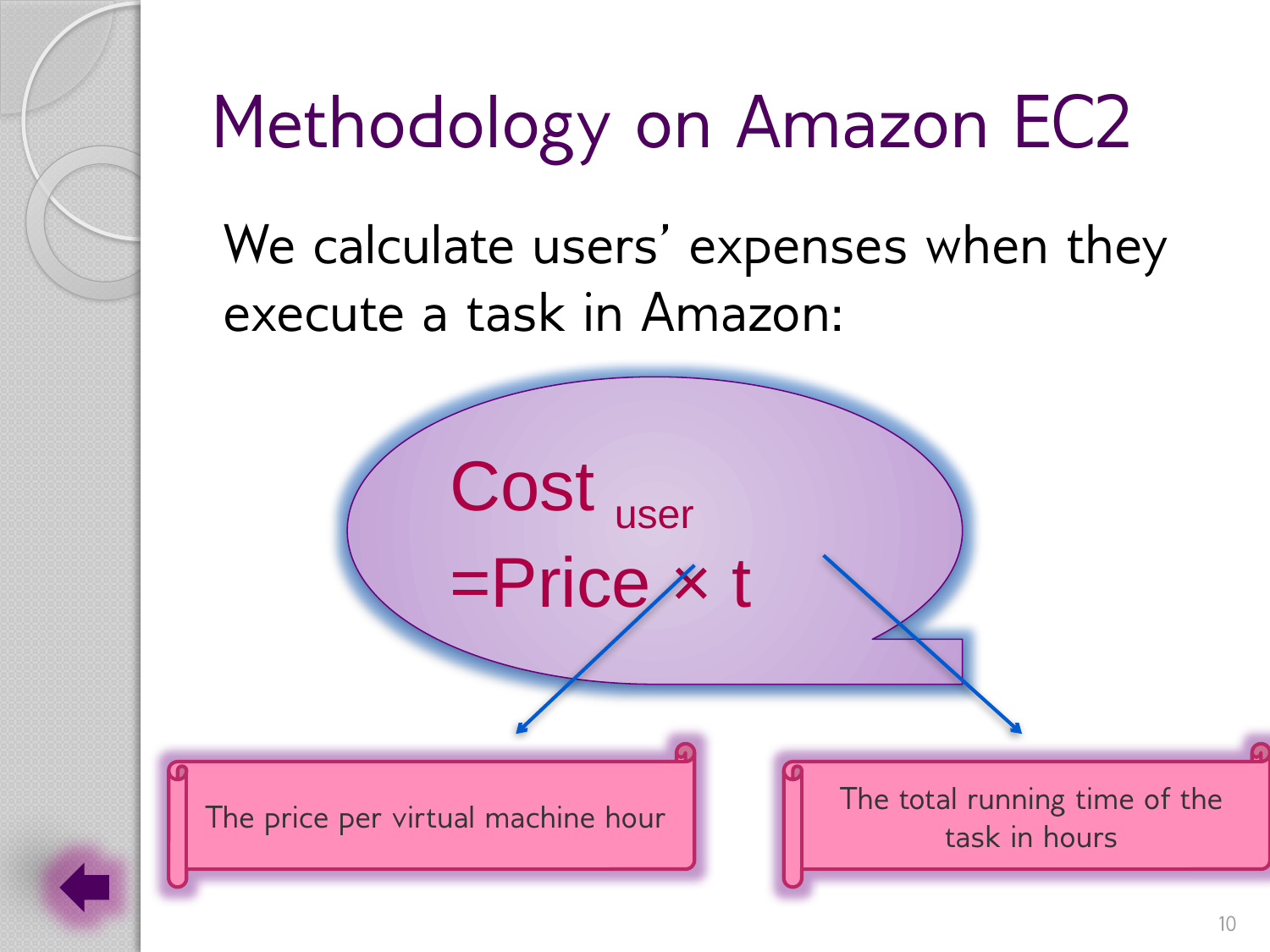

# Methodology on Amazon EC2
We calculate users’ expenses when they execute a task in Amazon:
Cost user =Price × t
The price per virtual machine hour
The total running time of the task in hours

10